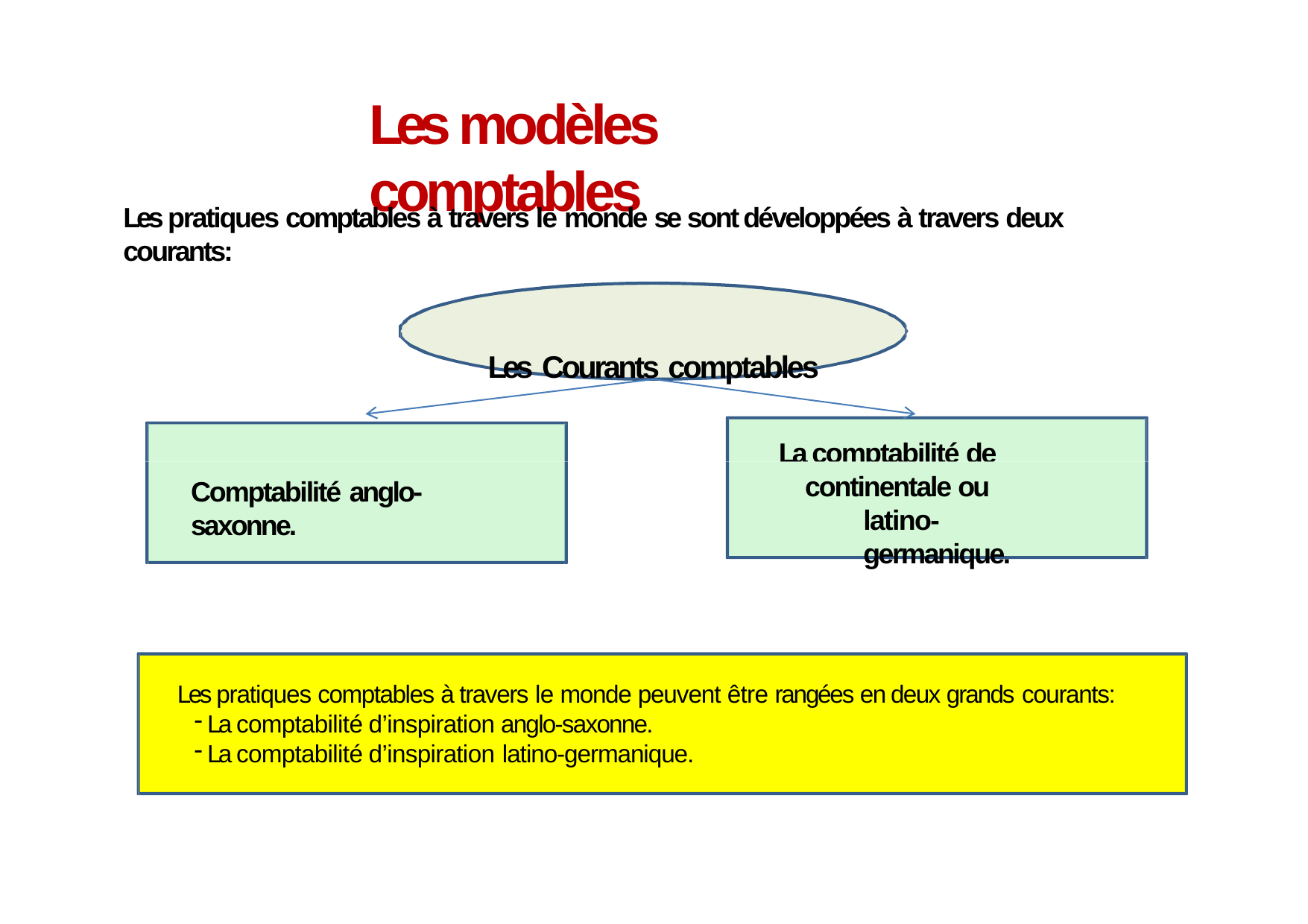

# Les modèles comptables
Les pratiques comptables à travers le monde se sont développées à travers deux courants:

Les  Courants comptables

La comptabilité de l’Europe

continentale ou latino-  germanique.
Comptabilité anglo-saxonne.

Les pratiques comptables à travers le monde peuvent être rangées en deux grands courants:
La comptabilité d’inspiration anglo-saxonne.
La comptabilité d’inspiration latino-germanique.
13